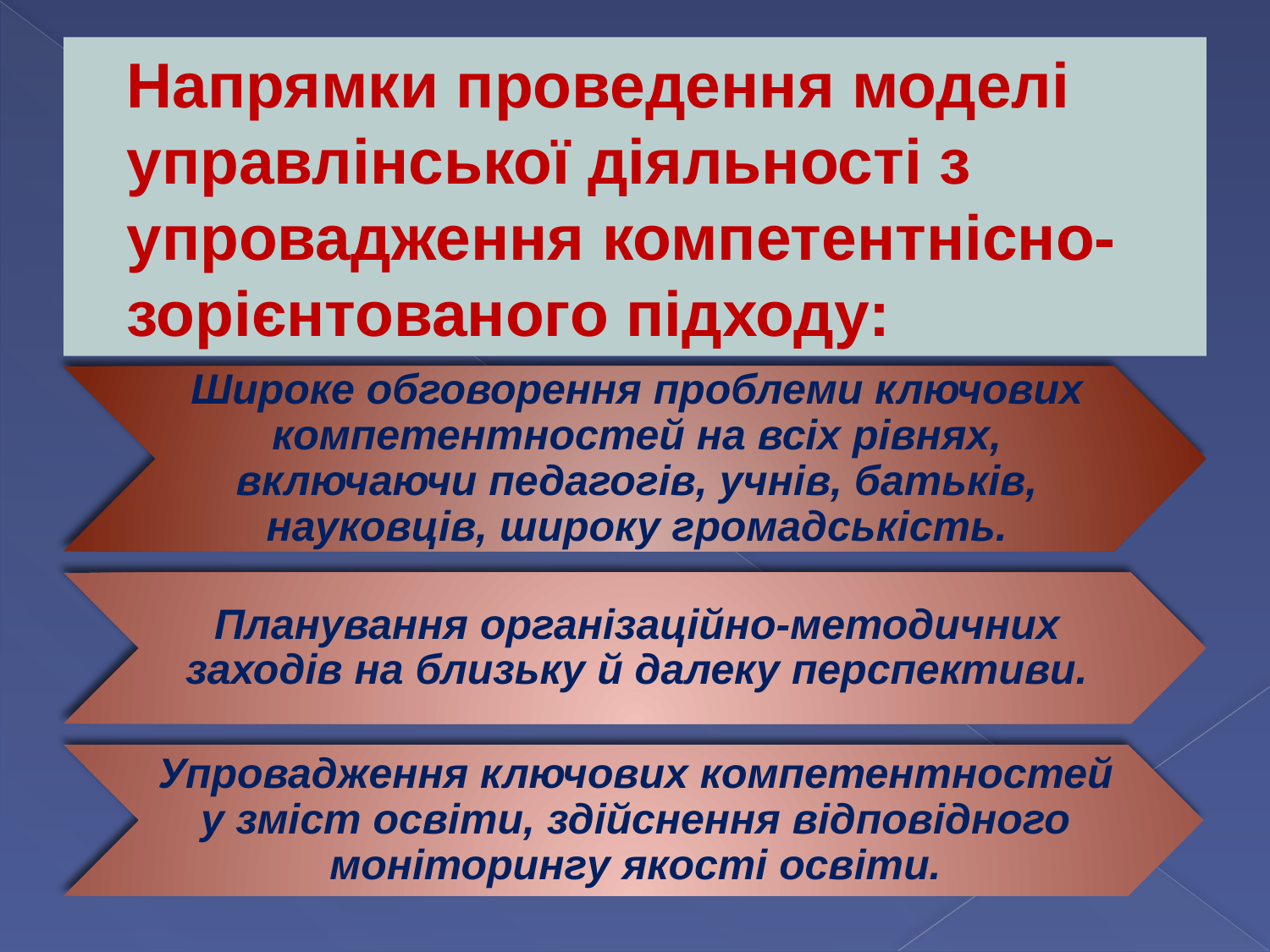

# Напрямки проведення моделі управлінської діяльності з упровадження компетентнісно-зорієнтованого підходу:
Широке обговорення проблеми ключових компетентностей на всіх рівнях, включаючи педагогів, учнів, батьків, науковців, широку громадськість.
Планування організаційно-методичних заходів на близьку й далеку перспективи.
Упровадження ключових компетентностей у зміст освіти, здійснення відповідного моніторингу якості освіти.